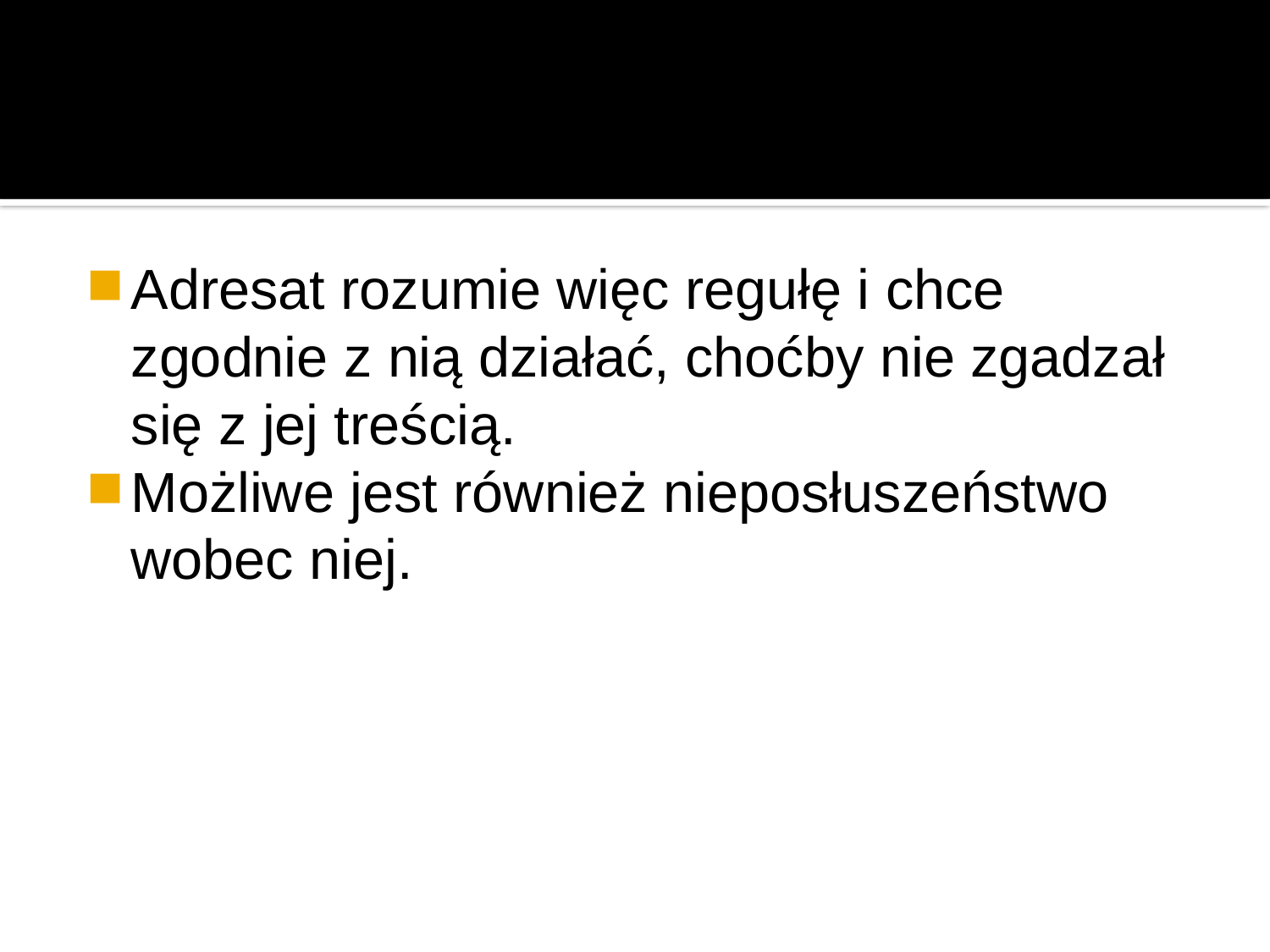

#
Adresat rozumie więc regułę i chce zgodnie z nią działać, choćby nie zgadzał się z jej treścią.
Możliwe jest również nieposłuszeństwo wobec niej.